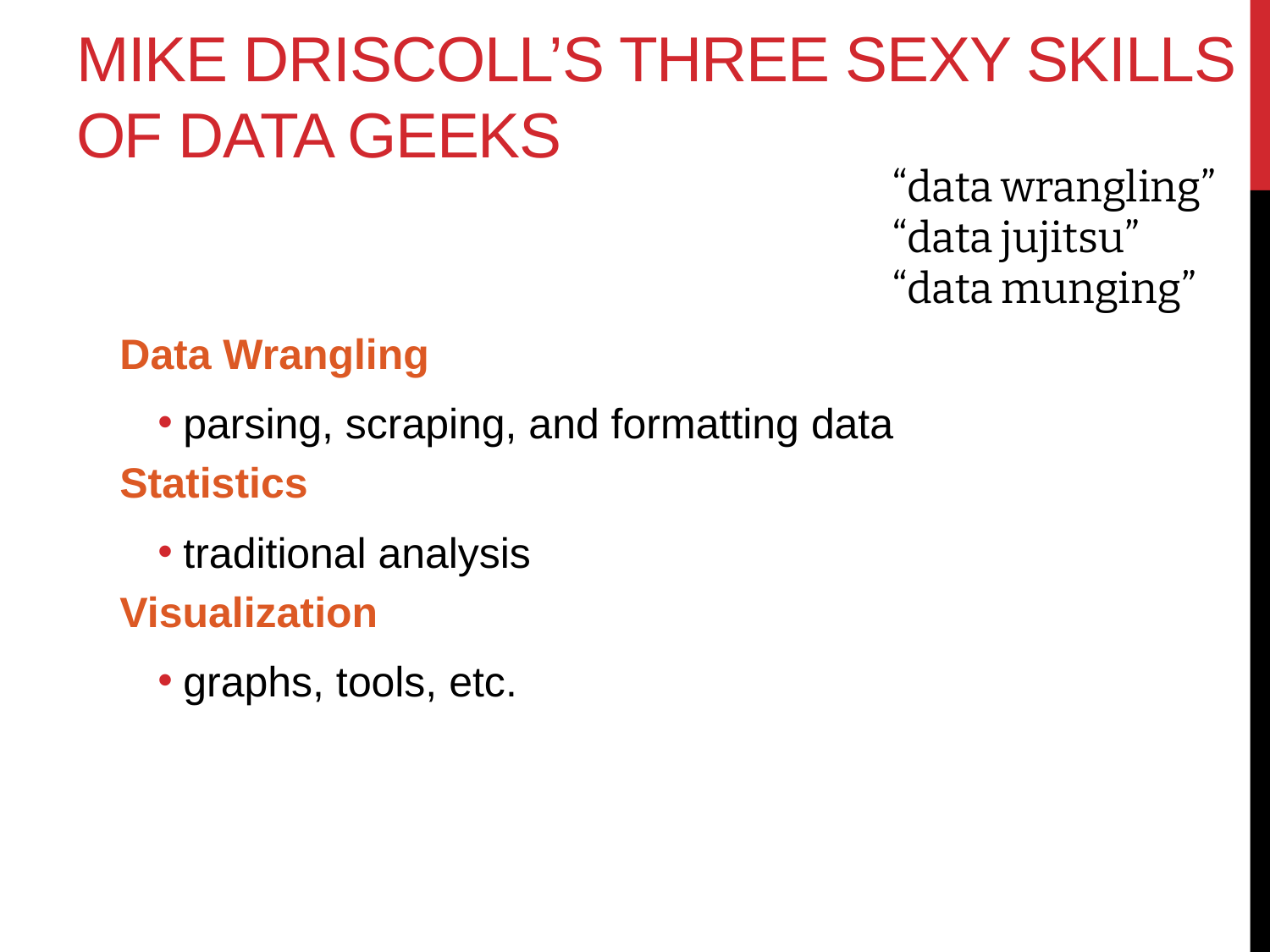

# Mike Driscoll’s three sexy skills of data geeks
“data wrangling”
“data jujitsu”
“data munging”
Data Wrangling
parsing, scraping, and formatting data
Statistics
traditional analysis
Visualization
graphs, tools, etc.